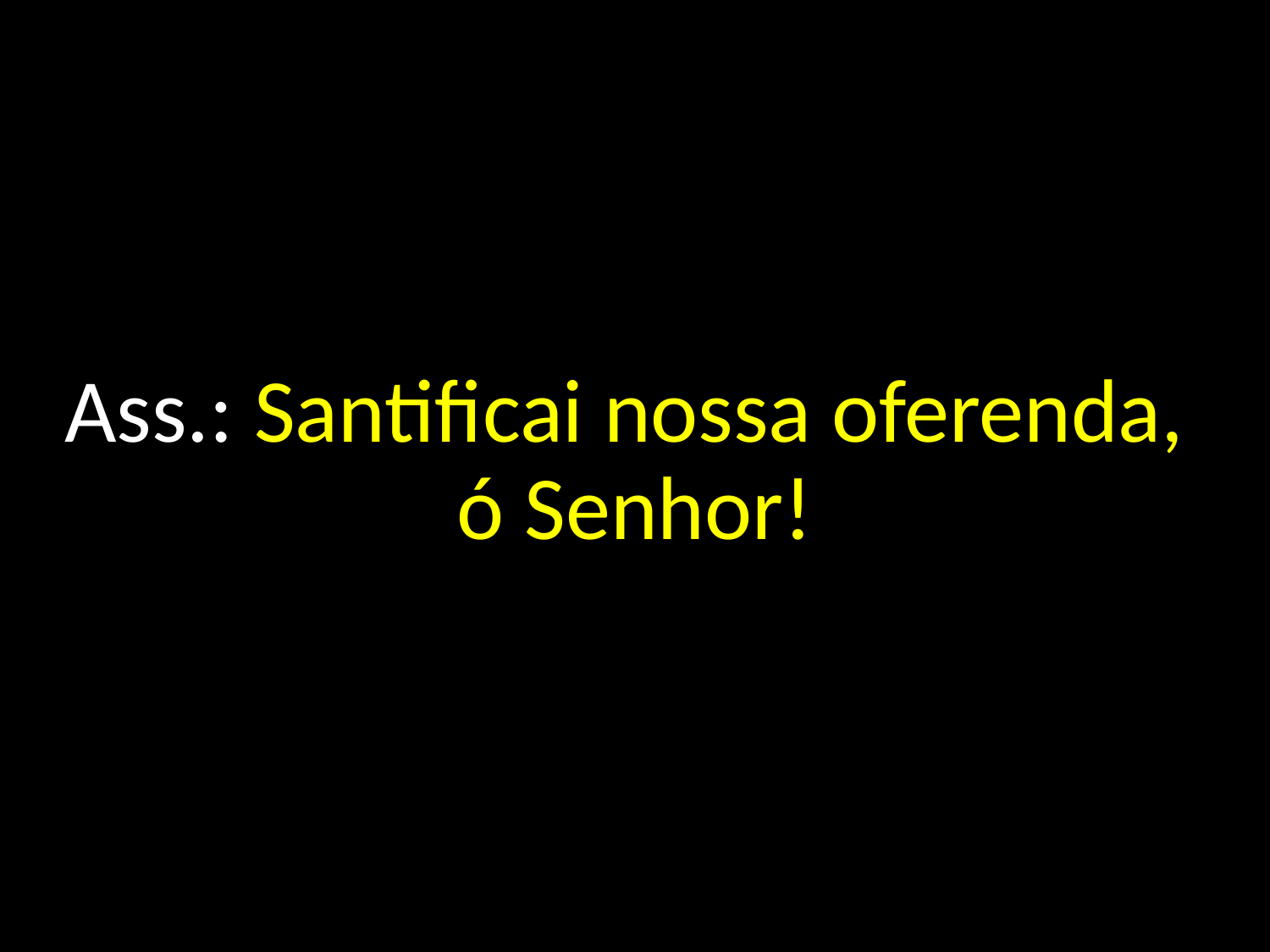

# Ass.: Santificai nossa oferenda,  ó Senhor!